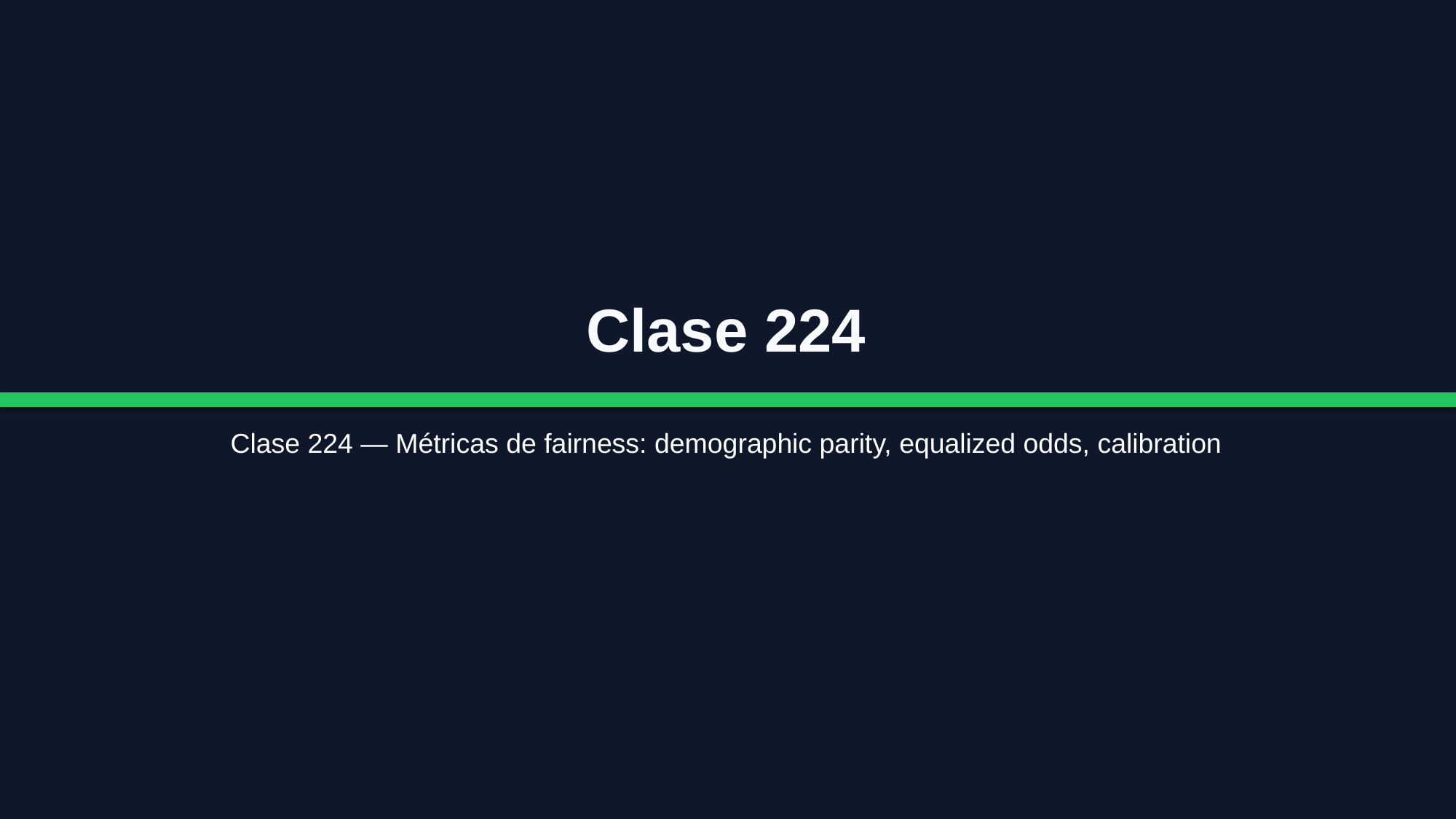

Clase 224

Clase 224 — Métricas de fairness: demographic parity, equalized odds, calibration